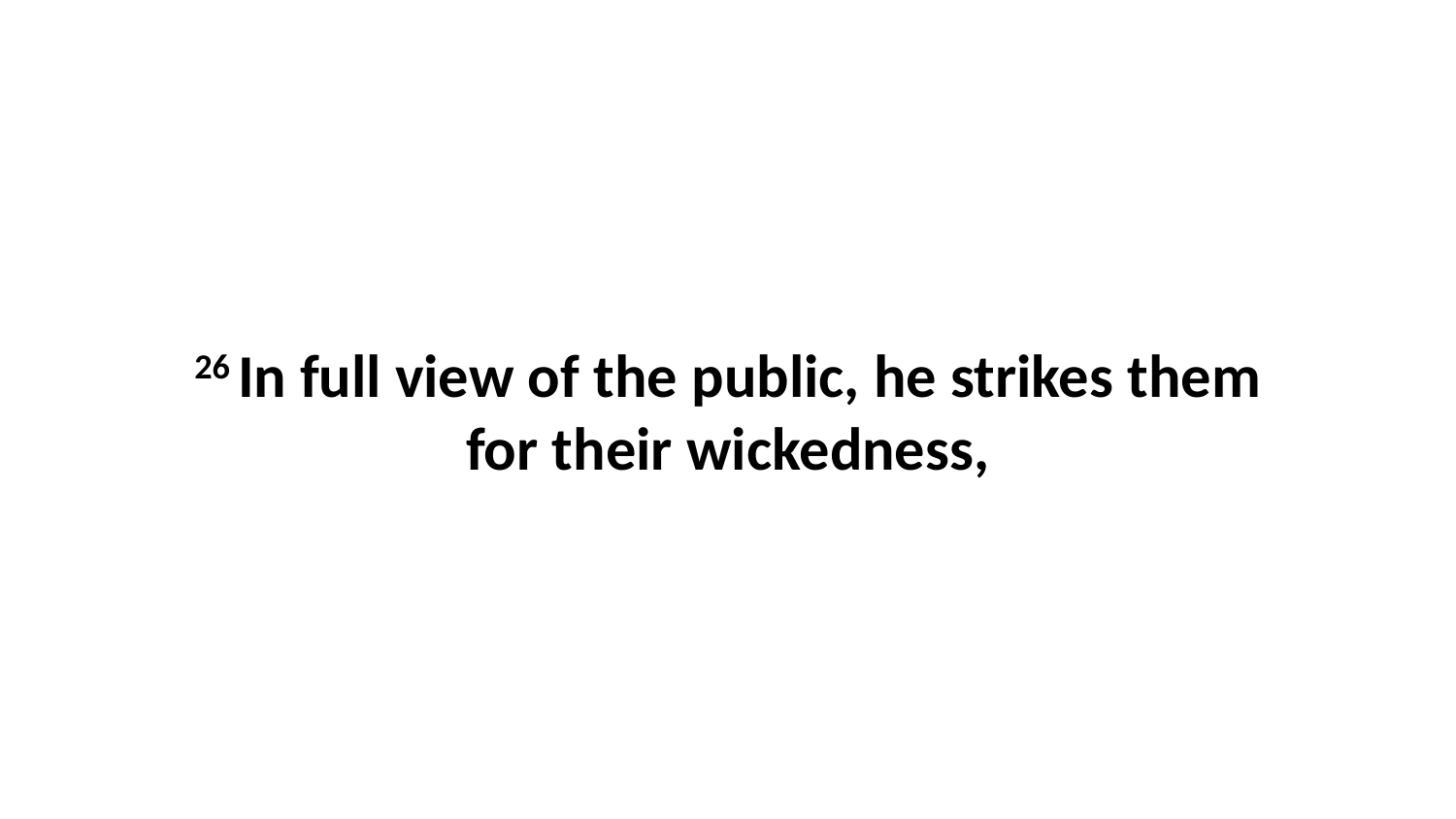

26 In full view of the public, he strikes them for their wickedness,